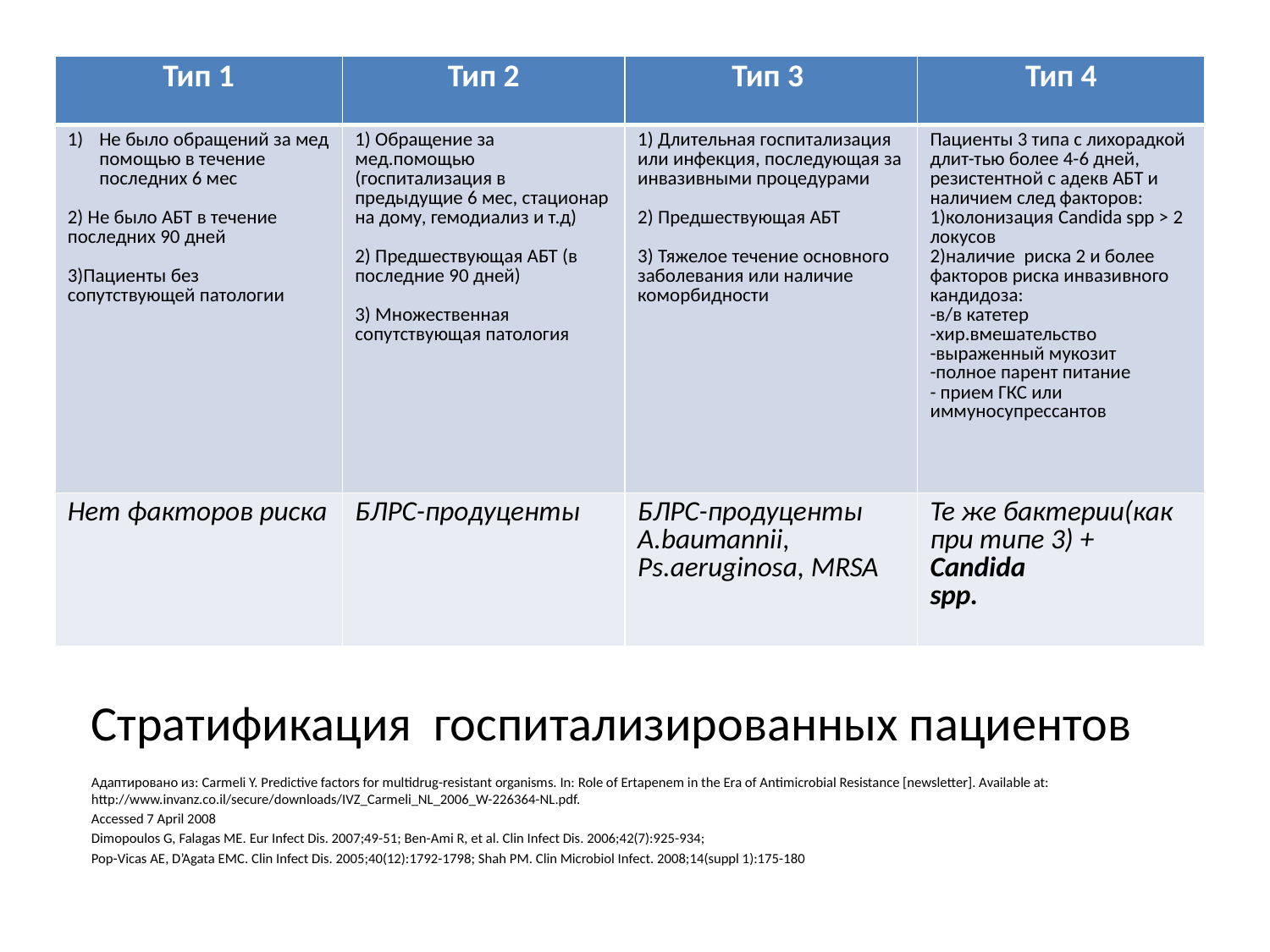

# Стратификация госпитализированных пациентов по риску наличия резистентных возбудителей  и инвазивного кандидоза с Сцелью определения тактики эмпирической АМТ
| Тип 1 | Тип 2 | Тип 3 | Тип 4 |
| --- | --- | --- | --- |
| Не было обращений за мед помощью в течение последних 6 мес 2) Не было АБТ в течение последних 90 дней 3)Пациенты без сопутствующей патологии | 1) Обращение за мед.помощью (госпитализация в предыдущие 6 мес, стационар на дому, гемодиализ и т.д) 2) Предшествующая АБТ (в последние 90 дней) 3) Множественная сопутствующая патология | 1) Длительная госпитализация или инфекция, последующая за инвазивными процедурами 2) Предшествующая АБТ 3) Тяжелое течение основного заболевания или наличие коморбидности | Пациенты 3 типа с лихорадкой длит-тью более 4-6 дней, резистентной с адекв АБТ и наличием след факторов: 1)колонизация Candida spp > 2 локусов 2)наличие риска 2 и более факторов риска инвазивного кандидоза: -в/в катетер -хир.вмешательство -выраженный мукозит -полное парент питание - прием ГКС или иммуносупрессантов |
| Нет факторов риска | БЛРС-продуценты | БЛРС-продуценты A.baumannii, Ps.aeruginosa, MRSA | Те же бактерии(как при типе 3) + Candida spp. |

Стратификация  госпитализированных пациентов

Адаптировано из: Carmeli Y. Predictive factors for multidrug-resistant organisms. In: Role of Ertapenem in the Era of Antimicrobial Resistance [newsletter]. Available at: http://www.invanz.co.il/secure/downloads/IVZ_Carmeli_NL_2006_W-226364-NL.pdf.
Accessed 7 April 2008
Dimopoulos G, Falagas ME. Eur Infect Dis. 2007;49-51; Ben-Ami R, et al. Clin Infect Dis. 2006;42(7):925-934;
Pop-Vicas AE, D’Agata EMC. Clin Infect Dis. 2005;40(12):1792-1798; Shah PM. Clin Microbiol Infect. 2008;14(suppl 1):175-180